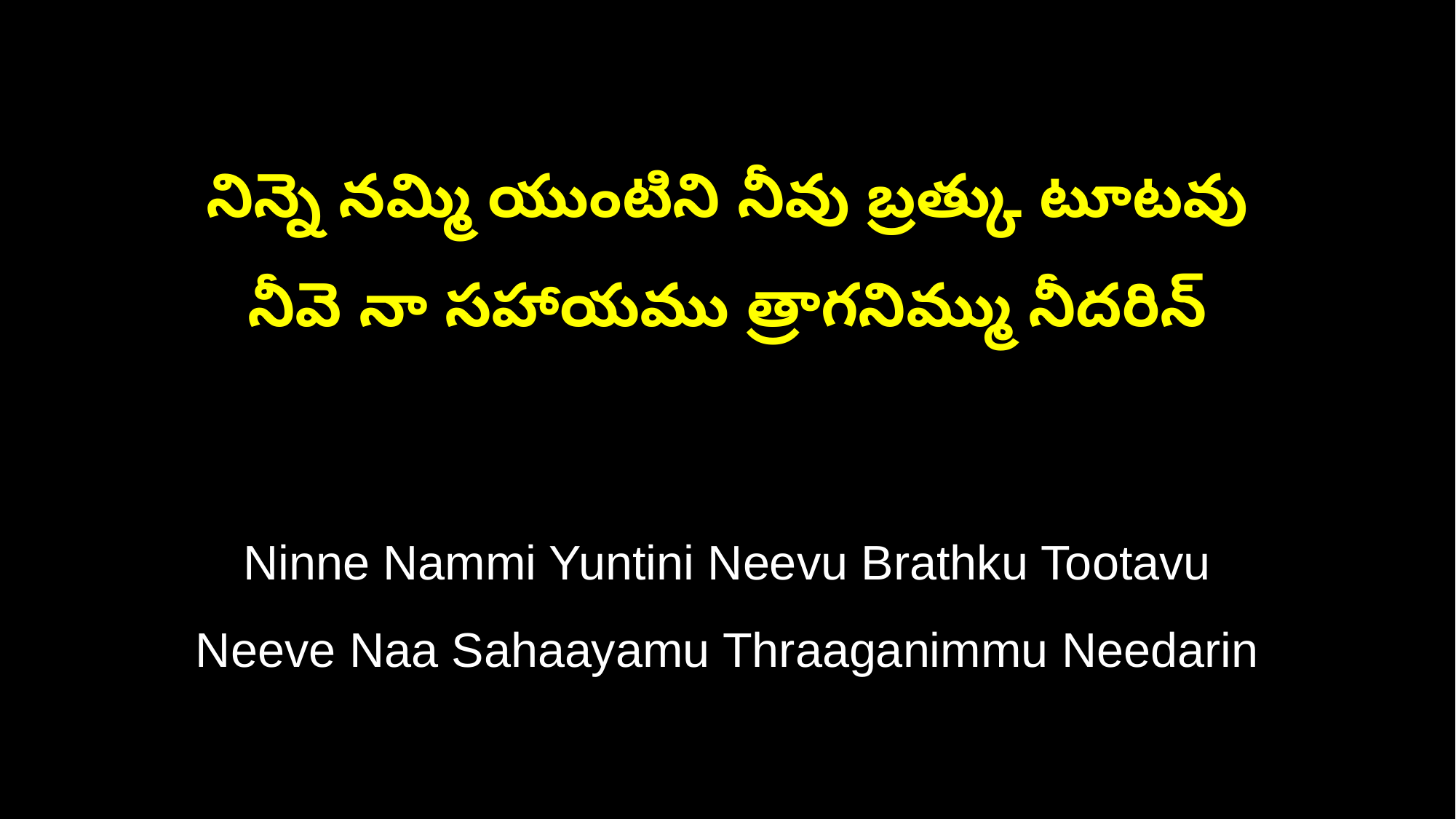

నిన్నె నమ్మి యుంటిని నీవు బ్రత్కు టూటవు
నీవె నా సహాయము త్రాగనిమ్ము నీదరిన్‌
Ninne Nammi Yuntini Neevu Brathku Tootavu
Neeve Naa Sahaayamu Thraaganimmu Needarin